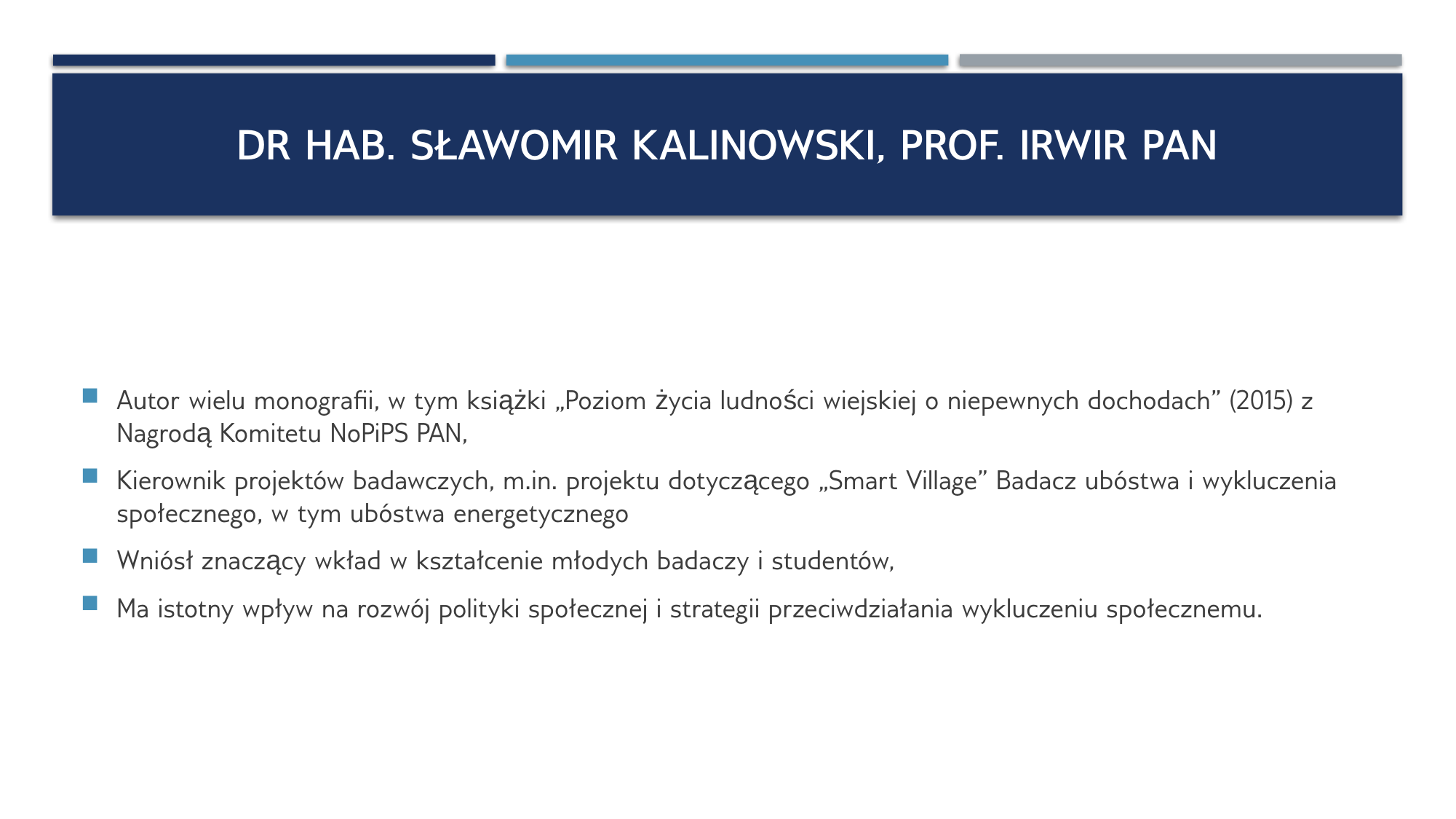

# dr hab. Sławomir Kalinowski, prof. IRWiR PAN
Autor wielu monografii, w tym książki „Poziom życia ludności wiejskiej o niepewnych dochodach” (2015) z Nagrodą Komitetu NoPiPS PAN,
Kierownik projektów badawczych, m.in. projektu dotyczącego „Smart Village” Badacz ubóstwa i wykluczenia społecznego, w tym ubóstwa energetycznego
Wniósł znaczący wkład w kształcenie młodych badaczy i studentów,
Ma istotny wpływ na rozwój polityki społecznej i strategii przeciwdziałania wykluczeniu społecznemu.